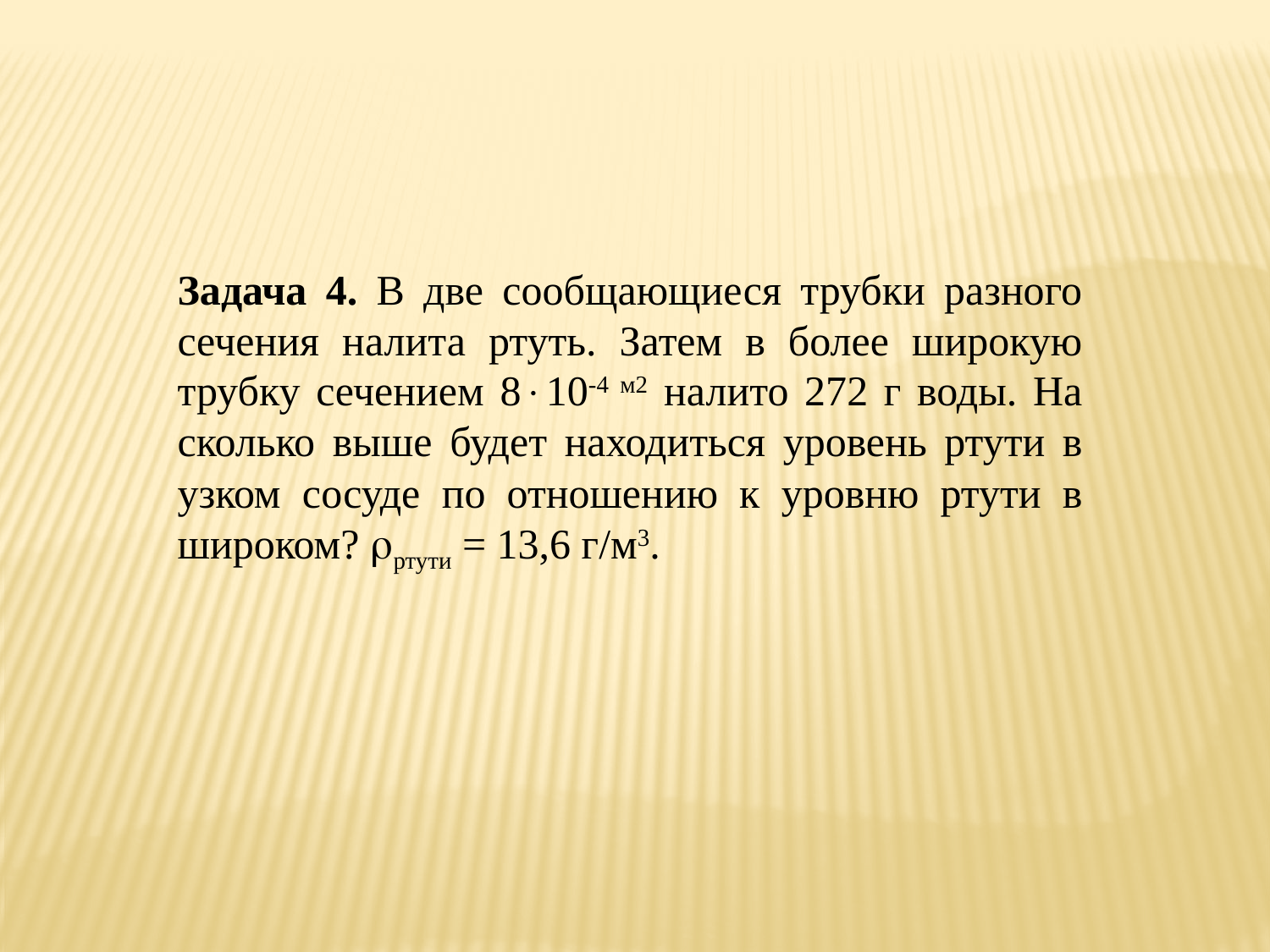

Задача 4. В две сообщающиеся трубки разного сечения налита ртуть. Затем в более широкую трубку сечением 8⋅10-4 м2 налито 272 г воды. На сколько выше будет находиться уровень ртути в узком сосуде по отношению к уровню ртути в широком? ρртути = 13,6 г/м3.